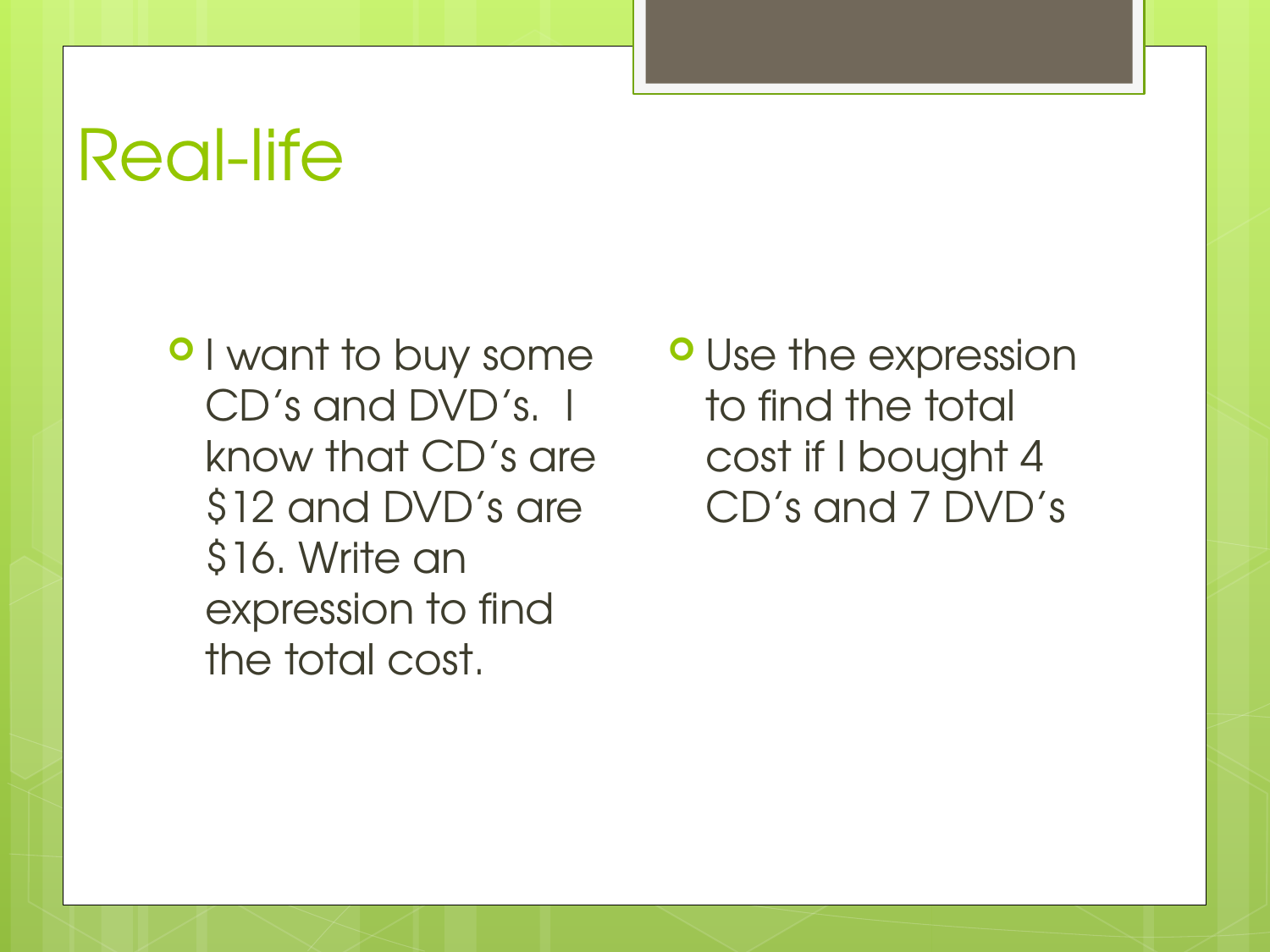

# Real-life
Use the expression to find the total cost if I bought 4 CD’s and 7 DVD’s
I want to buy some CD’s and DVD’s.  I know that CD’s are $12 and DVD’s are $16. Write an expression to find the total cost.